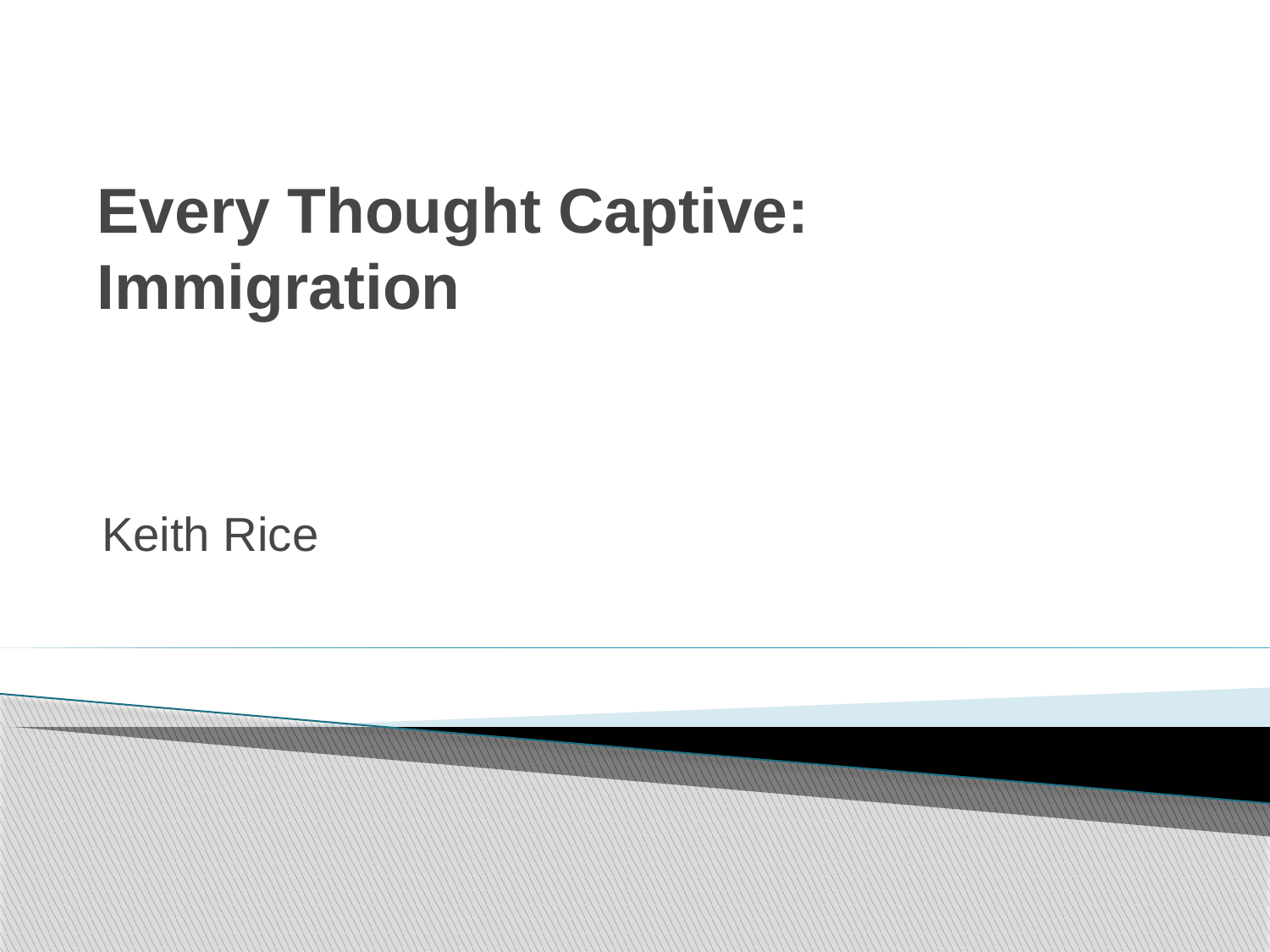

# Every Thought Captive: Immigration
Keith Rice